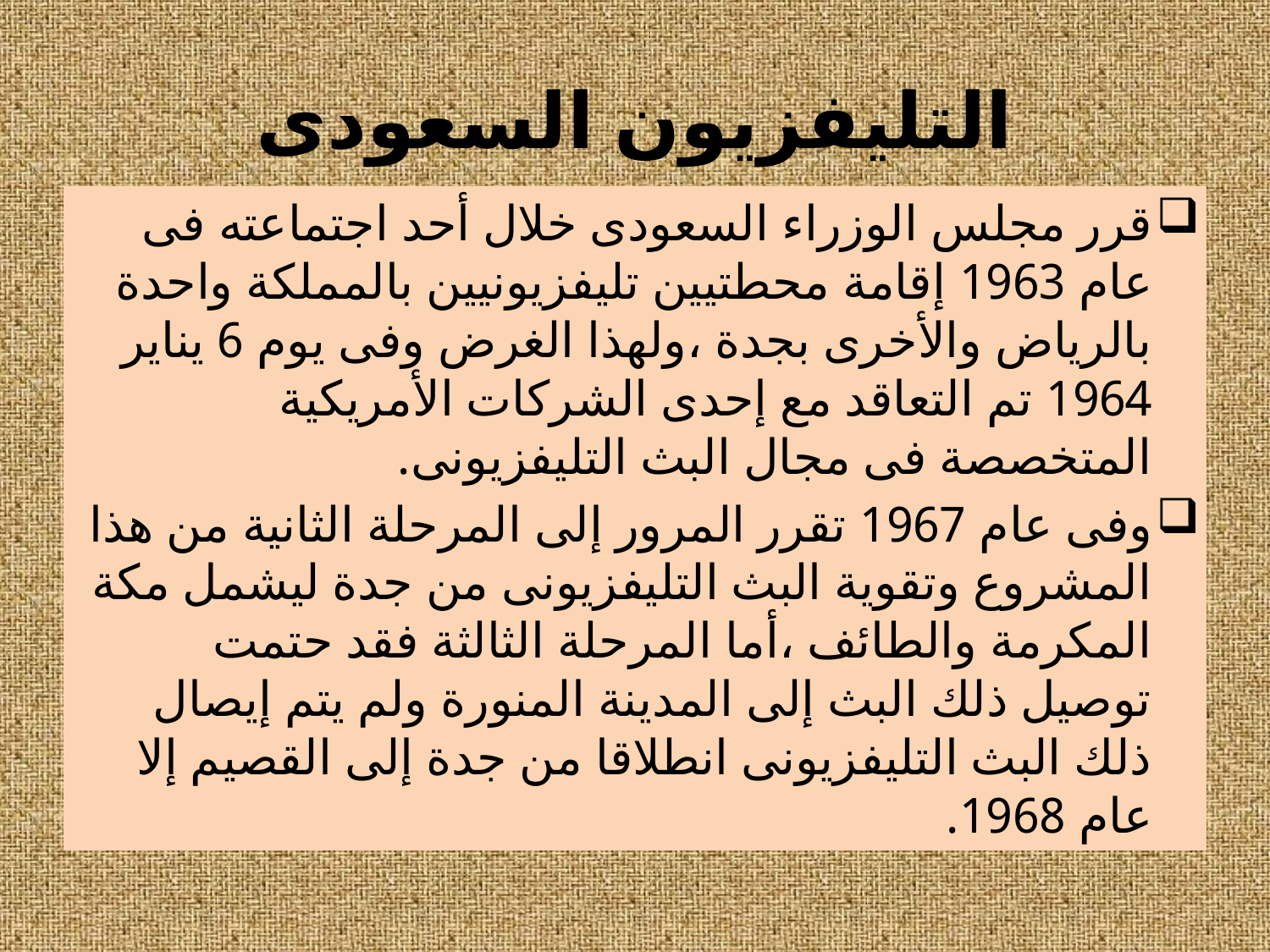

# التليفزيون السعودى
قرر مجلس الوزراء السعودى خلال أحد اجتماعته فى عام 1963 إقامة محطتيين تليفزيونيين بالمملكة واحدة بالرياض والأخرى بجدة ،ولهذا الغرض وفى يوم 6 يناير 1964 تم التعاقد مع إحدى الشركات الأمريكية المتخصصة فى مجال البث التليفزيونى.
وفى عام 1967 تقرر المرور إلى المرحلة الثانية من هذا المشروع وتقوية البث التليفزيونى من جدة ليشمل مكة المكرمة والطائف ،أما المرحلة الثالثة فقد حتمت توصيل ذلك البث إلى المدينة المنورة ولم يتم إيصال ذلك البث التليفزيونى انطلاقا من جدة إلى القصيم إلا عام 1968.